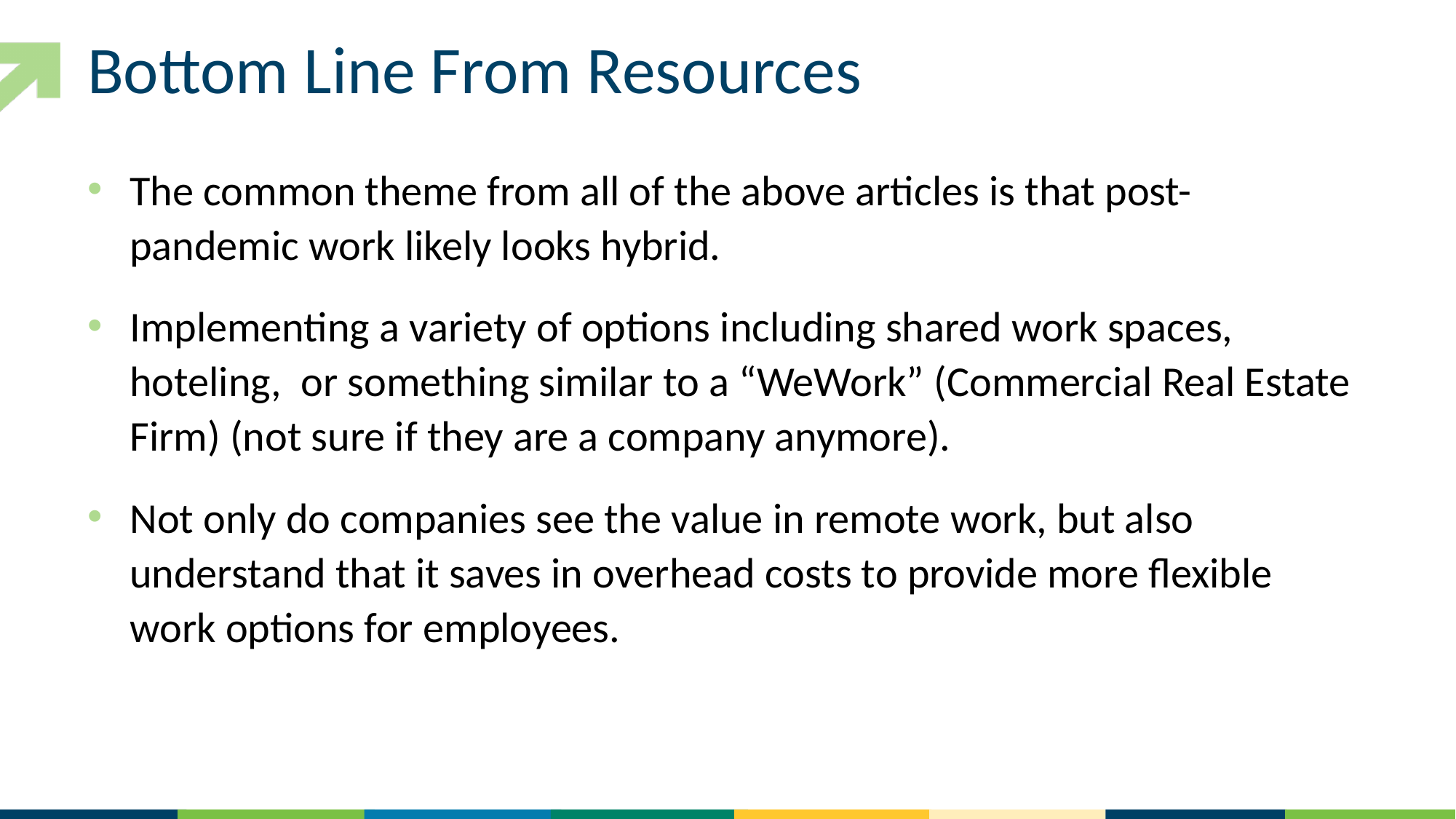

# Bottom Line From Resources
The common theme from all of the above articles is that post-pandemic work likely looks hybrid.
Implementing a variety of options including shared work spaces, hoteling,  or something similar to a “WeWork” (Commercial Real Estate Firm) (not sure if they are a company anymore).
Not only do companies see the value in remote work, but also understand that it saves in overhead costs to provide more flexible work options for employees.